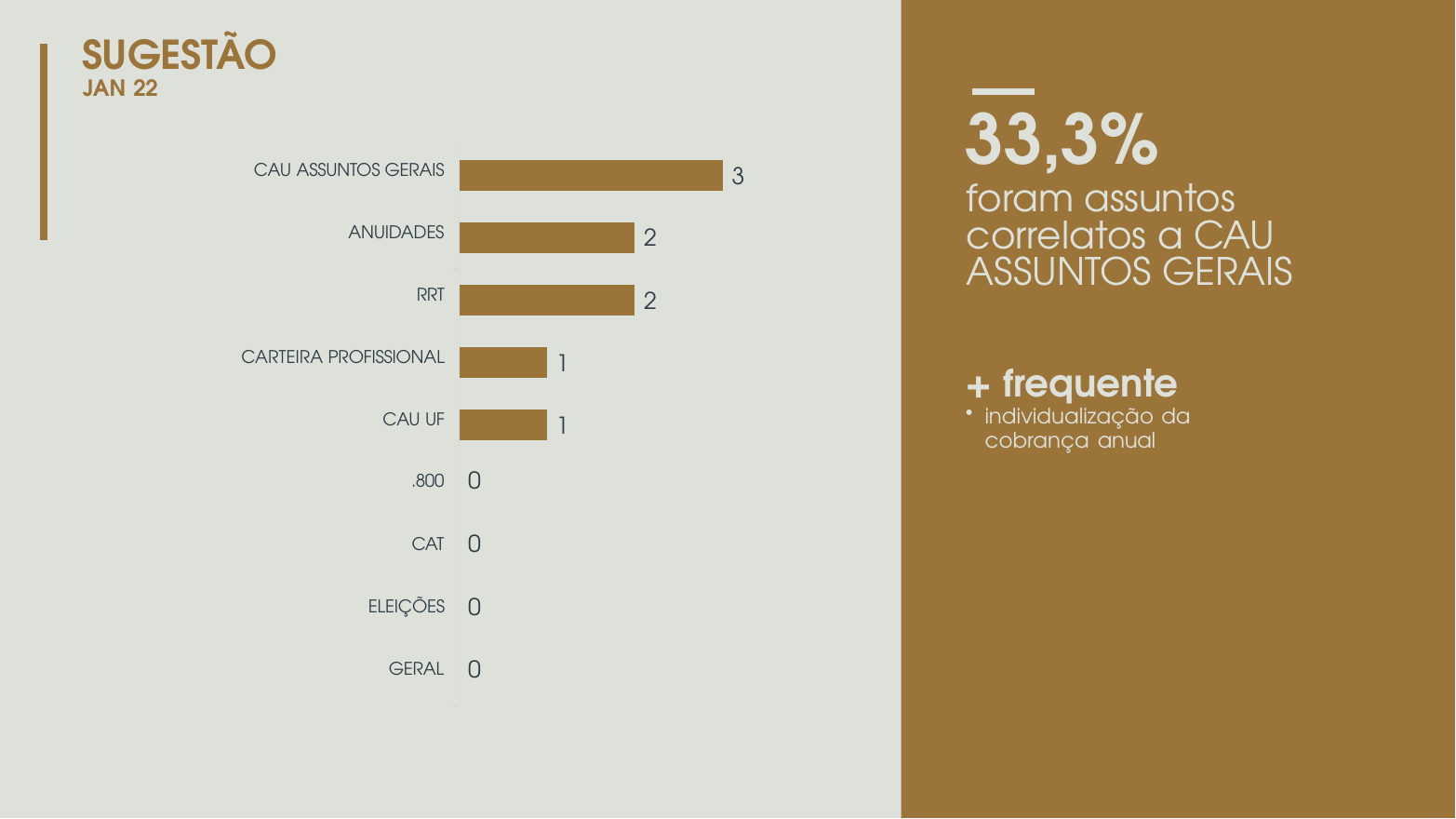

# SUGESTÃO
JAN 22

33,3%
foram assuntos correlatos a CAU ASSUNTOS GERAIS

+ frequente
individualização da cobrança anual

| CAU ASSUNTOS GERAIS |  |  |  | 3 |
| --- | --- | --- | --- | --- |
|  |  |  |  |  |
| ANUIDADES |  |  | 2 |  |
|  |  |  |  |  |
| RRT |  |  | 2 |  |
|  |  |  |  |  |
| CARTEIRA PROFISSIONAL |  | 1 |  |  |
|  |  |  |  |  |
| CAU UF |  | 1 |  |  |
| .800 | 0 |  |  |  |
| CAT | 0 |  |  |  |
| ELEIÇÕES | 0 |  |  |  |
| GERAL | 0 |  |  |  |